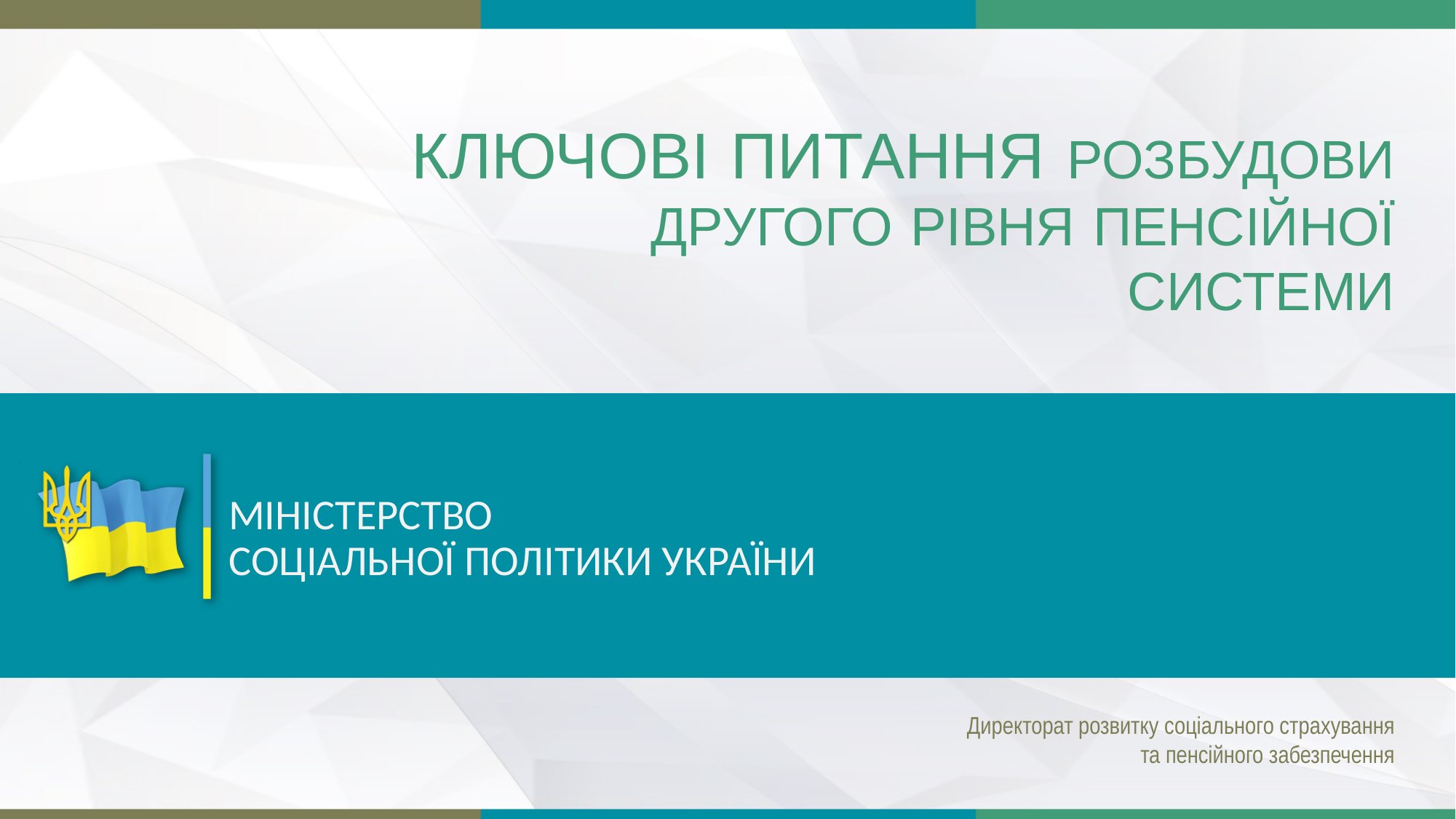

# КЛЮЧОВІ ПИТАННЯ РОЗБУДОВИ ДРУГОГО РІВНЯ ПЕНСІЙНОЇ СИСТЕМИ

МІНІСТЕРСТВО
СОЦІАЛЬНОЇ ПОЛІТИКИ УКРАЇНИ
Директорат розвитку соціального страхування
та пенсійного забезпечення